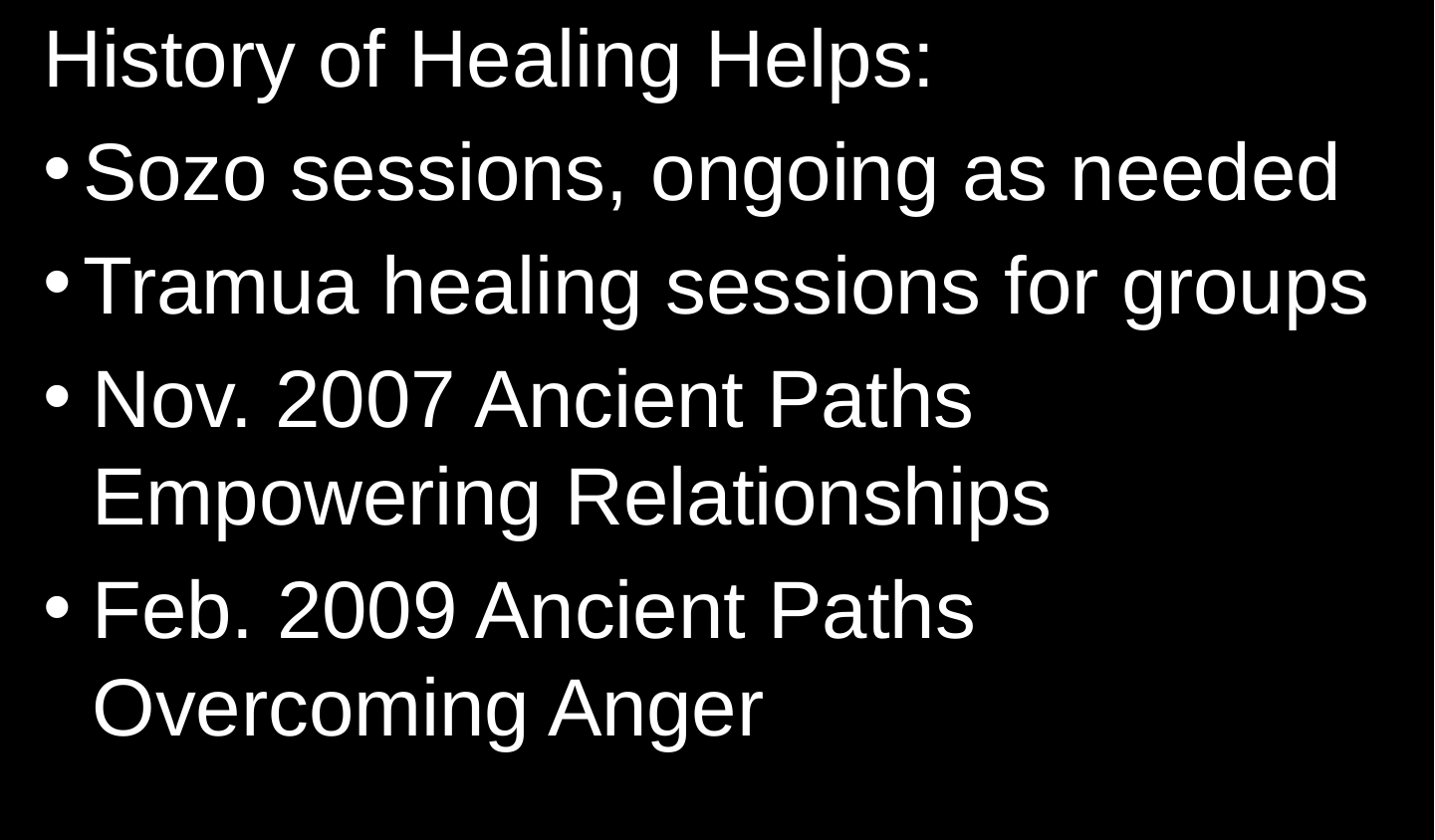

History of Healing Helps:
Sozo sessions, ongoing as needed
Tramua healing sessions for groups
Nov. 2007 Ancient Paths Empowering Relationships
Feb. 2009 Ancient Paths Overcoming Anger